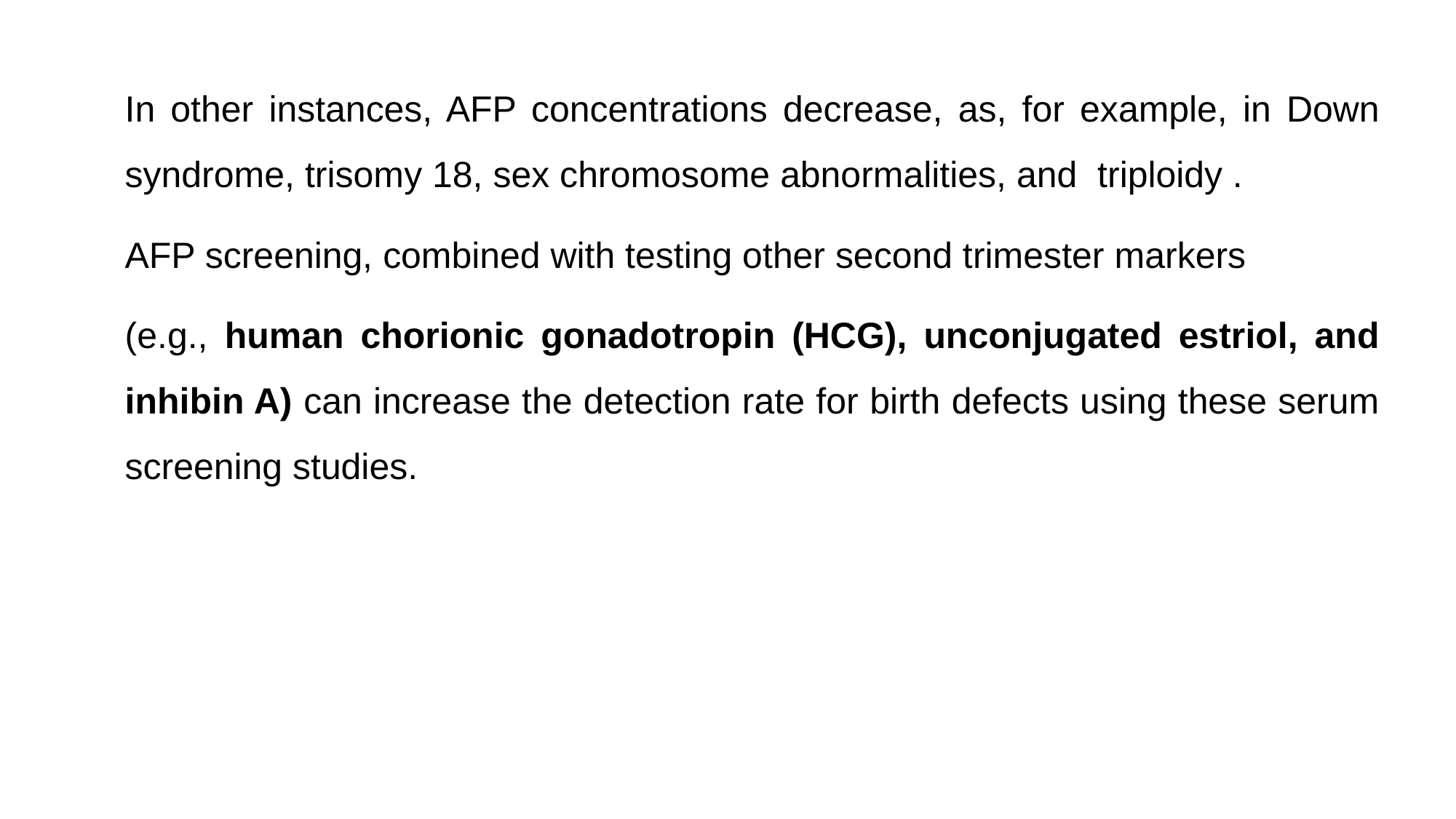

In other instances, AFP concentrations decrease, as, for example, in Down syndrome, trisomy 18, sex chromosome abnormalities, and  triploidy .
AFP screening, combined with testing other second trimester markers
(e.g., human chorionic gonadotropin (HCG), unconjugated estriol, and inhibin A) can increase the detection rate for birth defects using these serum screening studies.